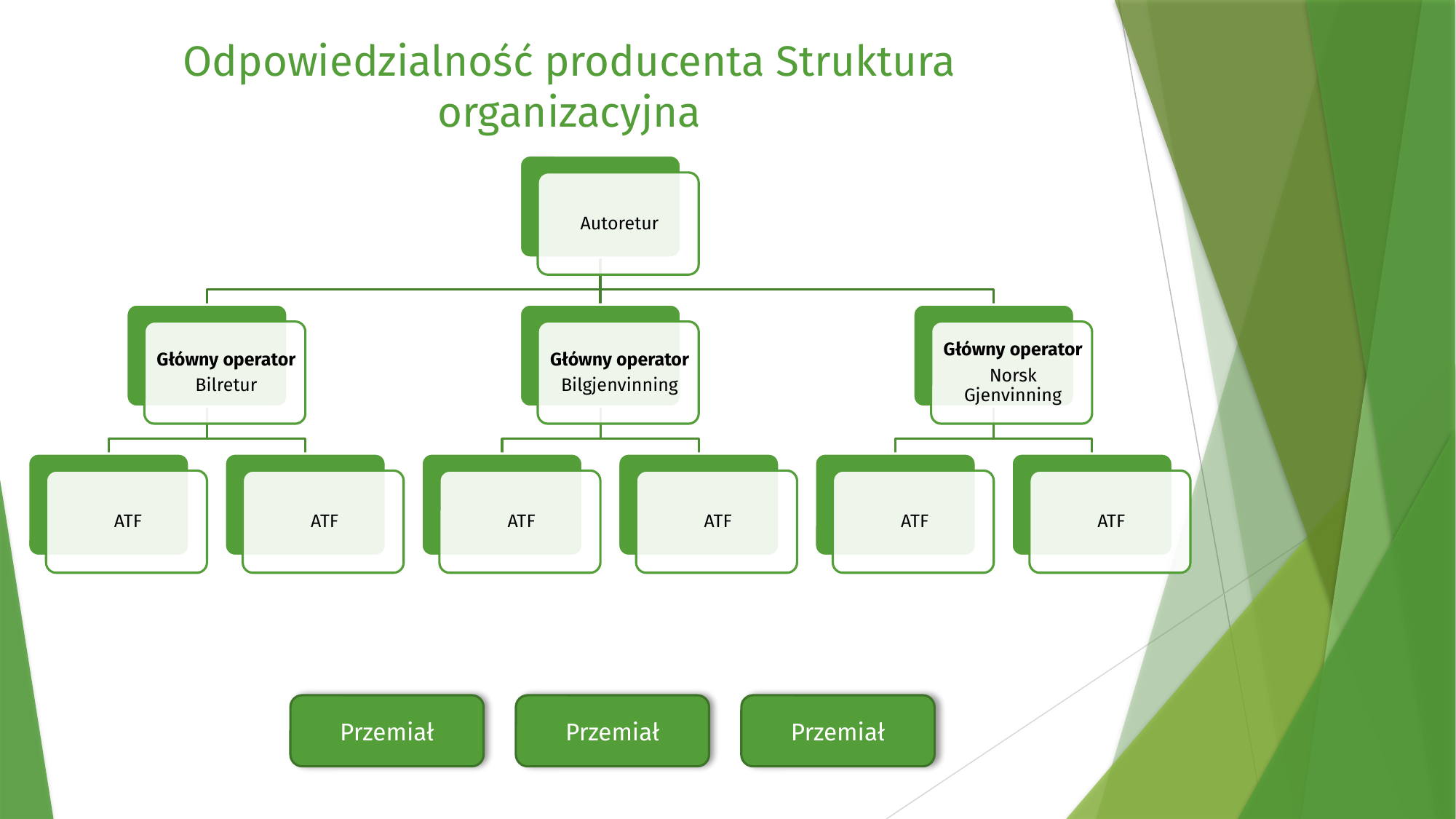

Odpowiedzialność producenta Struktura organizacyjna
Autoretur
Główny operator
Bilretur
ATF
ATF
Główny operator
Bilgjenvinning
ATF
ATF
Główny operator
Norsk Gjenvinning
ATF
ATF
Przemiał
Przemiał
Przemiał